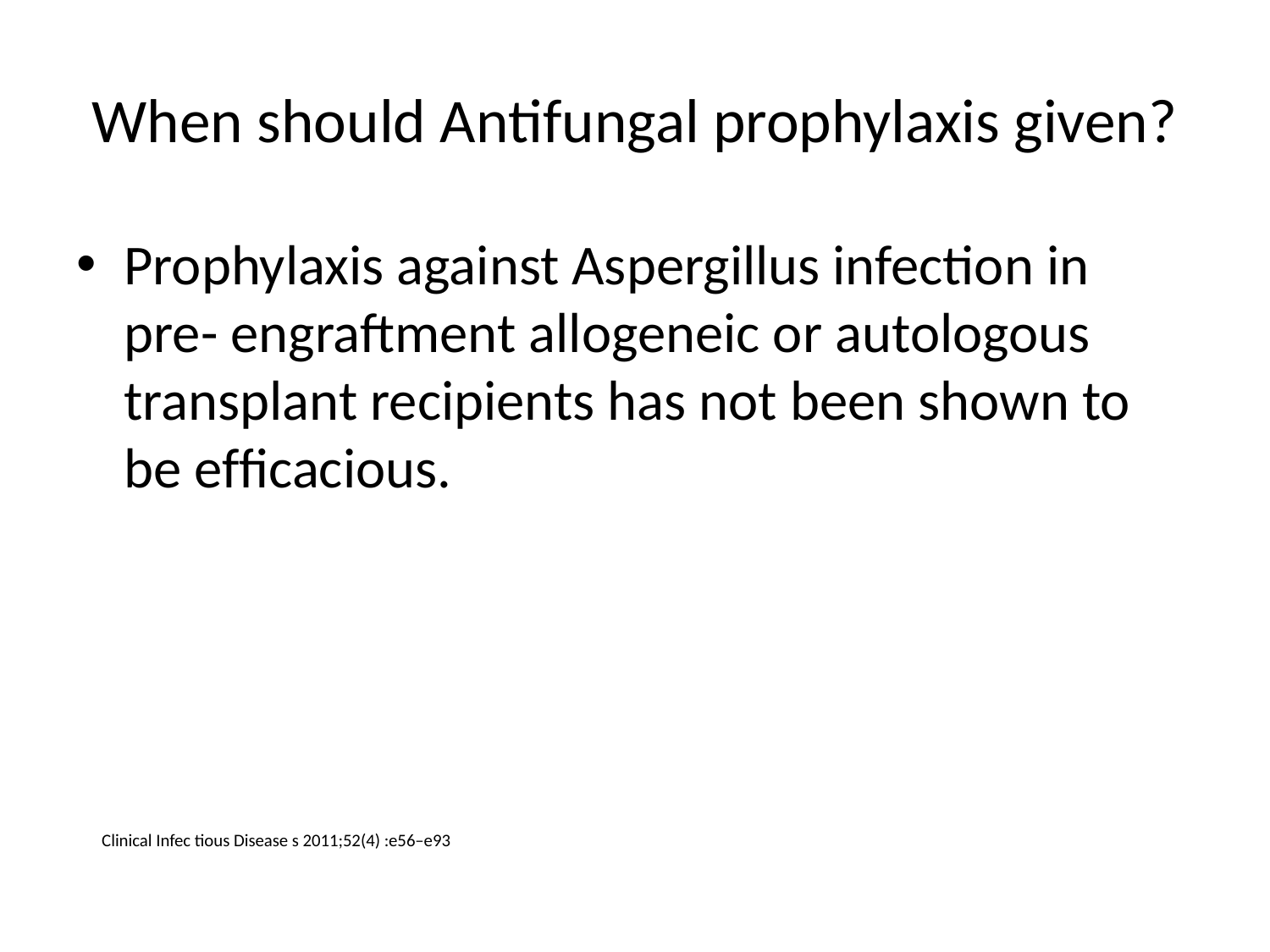

# When should Antifungal prophylaxis given?
Prophylaxis against Aspergillus infection in pre- engraftment allogeneic or autologous transplant recipients has not been shown to be efﬁcacious.

Clinical Infec tious Disease s 2011;52(4) :e56–e93